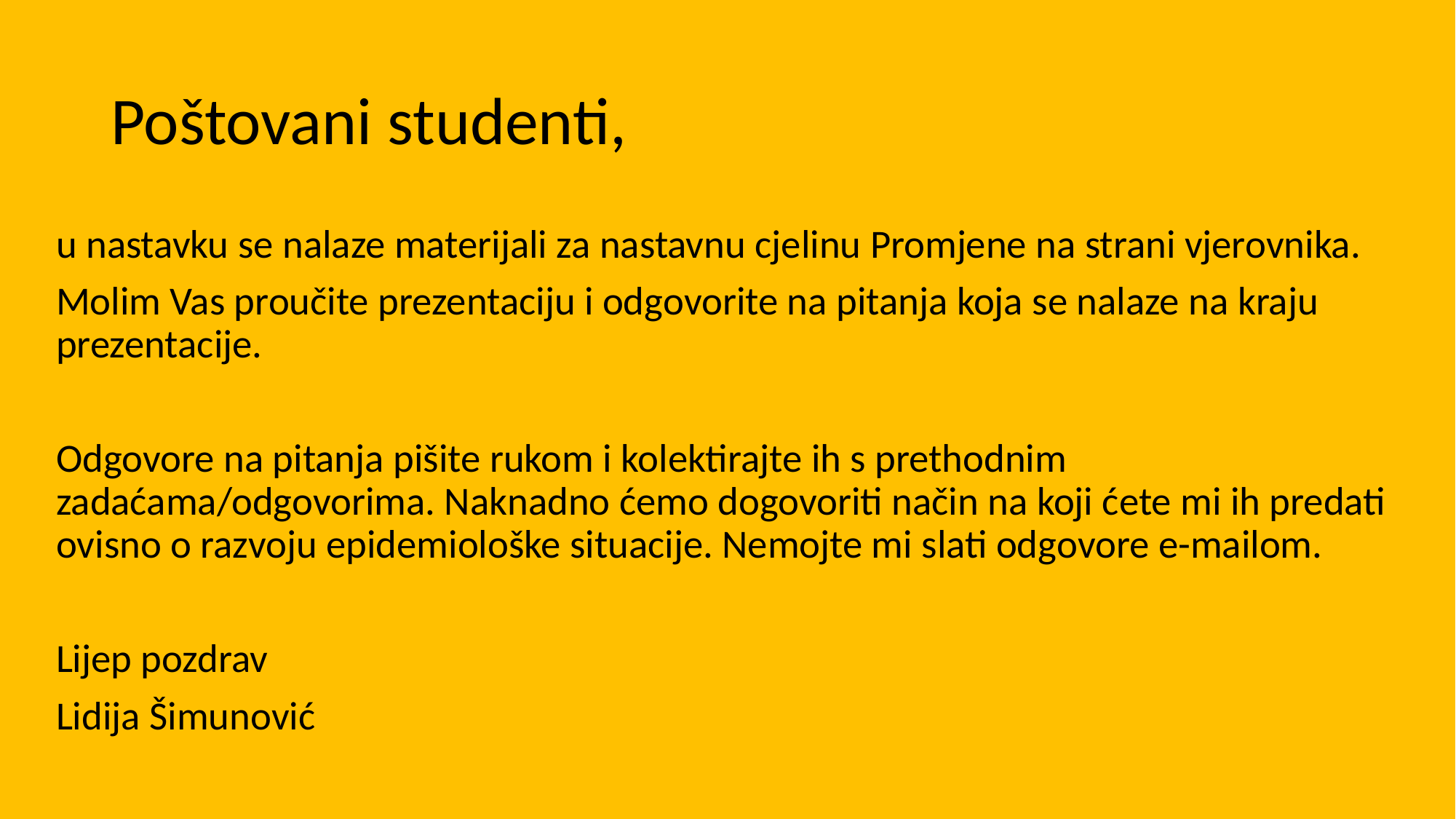

# Poštovani studenti,
u nastavku se nalaze materijali za nastavnu cjelinu Promjene na strani vjerovnika.
Molim Vas proučite prezentaciju i odgovorite na pitanja koja se nalaze na kraju prezentacije.

Odgovore na pitanja pišite rukom i kolektirajte ih s prethodnim zadaćama/odgovorima. Naknadno ćemo dogovoriti način na koji ćete mi ih predati ovisno o razvoju epidemiološke situacije. Nemojte mi slati odgovore e-mailom.

Lijep pozdrav
Lidija Šimunović